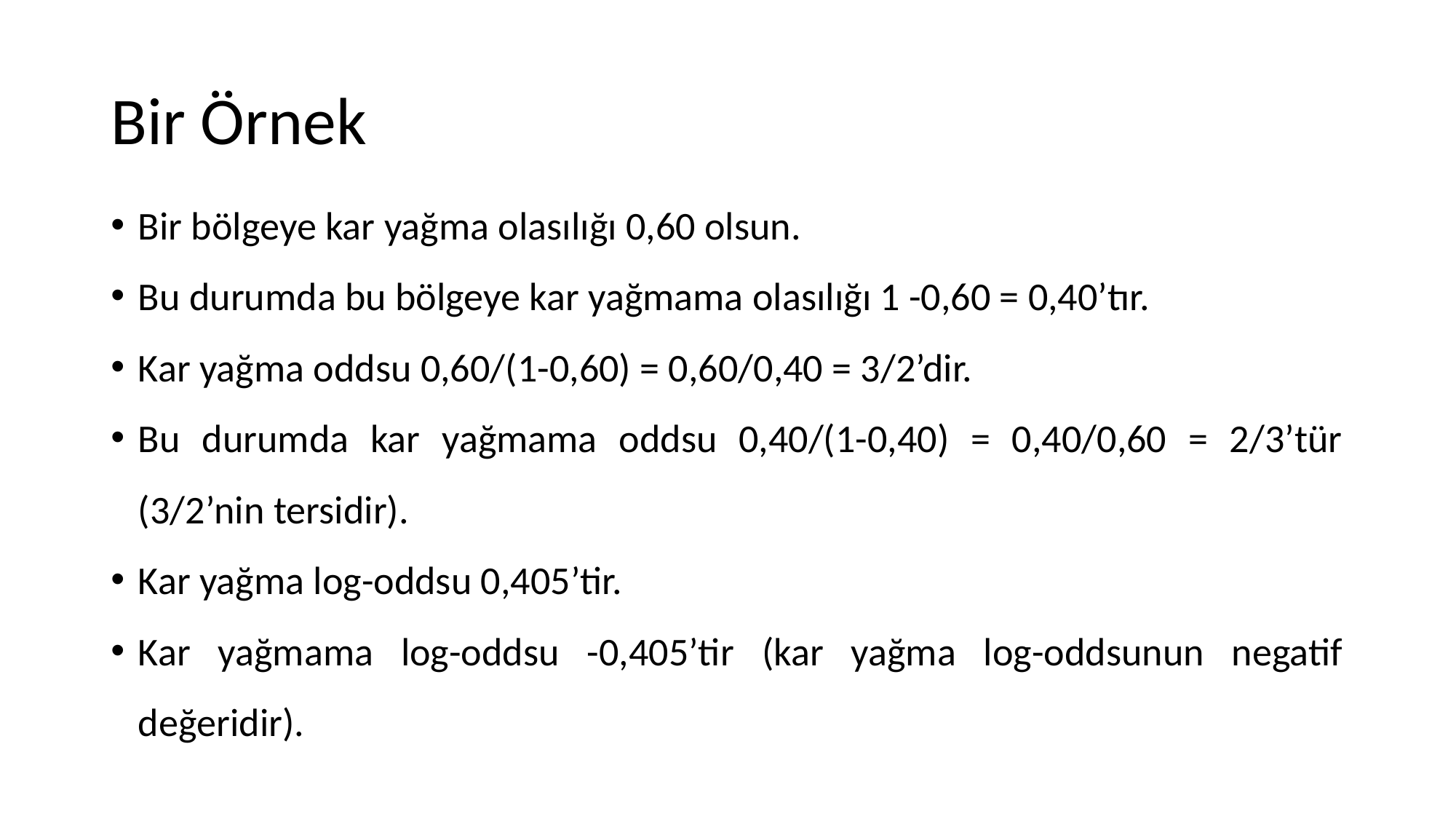

# Bir Örnek
Bir bölgeye kar yağma olasılığı 0,60 olsun.
Bu durumda bu bölgeye kar yağmama olasılığı 1 -0,60 = 0,40’tır.
Kar yağma oddsu 0,60/(1-0,60) = 0,60/0,40 = 3/2’dir.
Bu durumda kar yağmama oddsu 0,40/(1-0,40) = 0,40/0,60 = 2/3’tür (3/2’nin tersidir).
Kar yağma log-oddsu 0,405’tir.
Kar yağmama log-oddsu -0,405’tir (kar yağma log-oddsunun negatif değeridir).